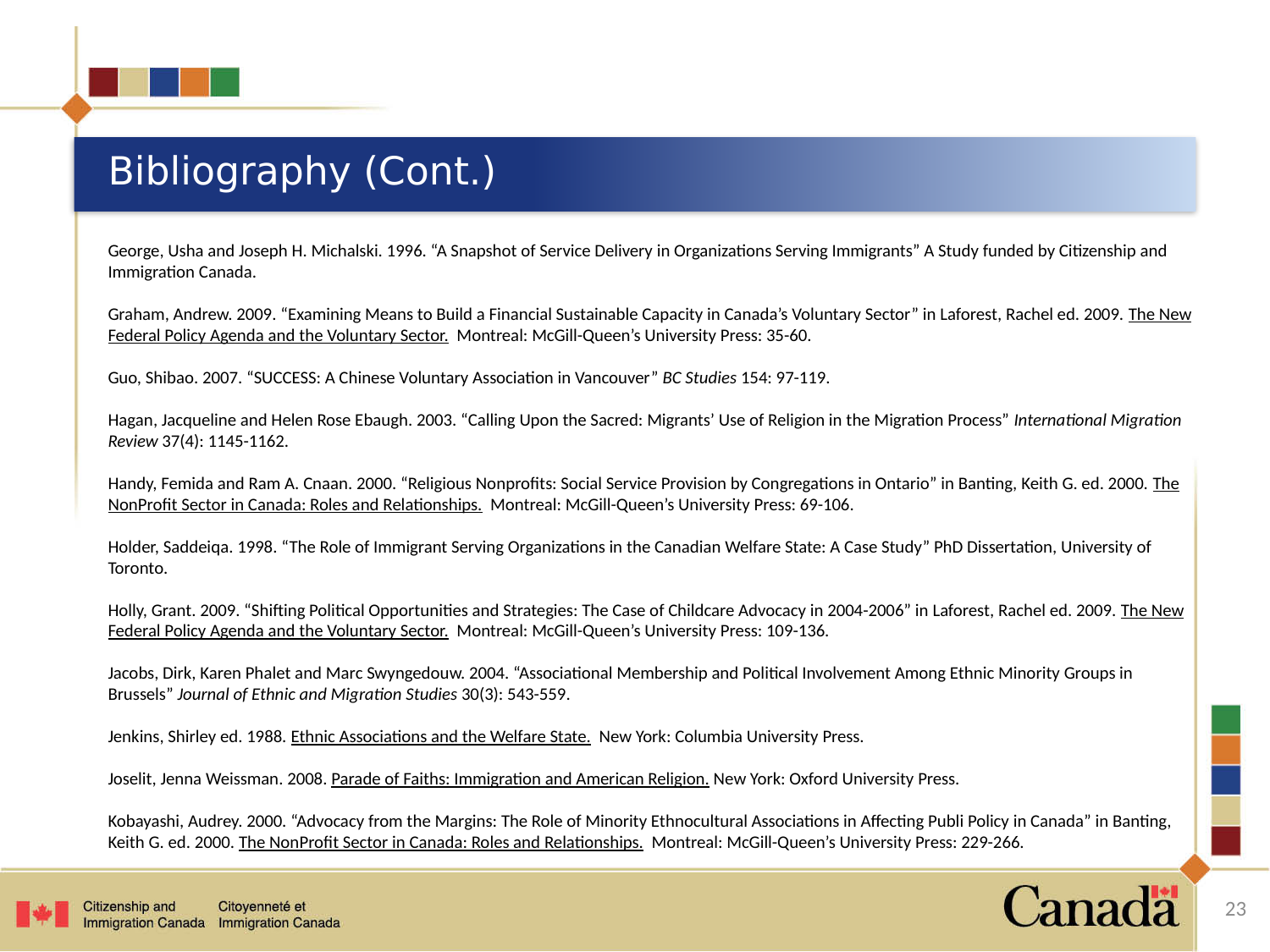

# Bibliography (Cont.)
George, Usha and Joseph H. Michalski. 1996. “A Snapshot of Service Delivery in Organizations Serving Immigrants” A Study funded by Citizenship and Immigration Canada.

Graham, Andrew. 2009. “Examining Means to Build a Financial Sustainable Capacity in Canada’s Voluntary Sector” in Laforest, Rachel ed. 2009. The New Federal Policy Agenda and the Voluntary Sector.  Montreal: McGill-Queen’s University Press: 35-60.

Guo, Shibao. 2007. “SUCCESS: A Chinese Voluntary Association in Vancouver” BC Studies 154: 97-119.

Hagan, Jacqueline and Helen Rose Ebaugh. 2003. “Calling Upon the Sacred: Migrants’ Use of Religion in the Migration Process” International Migration Review 37(4): 1145-1162.

Handy, Femida and Ram A. Cnaan. 2000. “Religious Nonprofits: Social Service Provision by Congregations in Ontario” in Banting, Keith G. ed. 2000. The NonProfit Sector in Canada: Roles and Relationships.  Montreal: McGill-Queen’s University Press: 69-106.

Holder, Saddeiqa. 1998. “The Role of Immigrant Serving Organizations in the Canadian Welfare State: A Case Study” PhD Dissertation, University of Toronto.

Holly, Grant. 2009. “Shifting Political Opportunities and Strategies: The Case of Childcare Advocacy in 2004-2006” in Laforest, Rachel ed. 2009. The New Federal Policy Agenda and the Voluntary Sector.  Montreal: McGill-Queen’s University Press: 109-136.

Jacobs, Dirk, Karen Phalet and Marc Swyngedouw. 2004. “Associational Membership and Political Involvement Among Ethnic Minority Groups in Brussels” Journal of Ethnic and Migration Studies 30(3): 543-559.

Jenkins, Shirley ed. 1988. Ethnic Associations and the Welfare State.  New York: Columbia University Press.

Joselit, Jenna Weissman. 2008. Parade of Faiths: Immigration and American Religion. New York: Oxford University Press.

Kobayashi, Audrey. 2000. “Advocacy from the Margins: The Role of Minority Ethnocultural Associations in Affecting Publi Policy in Canada” in Banting, Keith G. ed. 2000. The NonProfit Sector in Canada: Roles and Relationships.  Montreal: McGill-Queen’s University Press: 229-266.

23